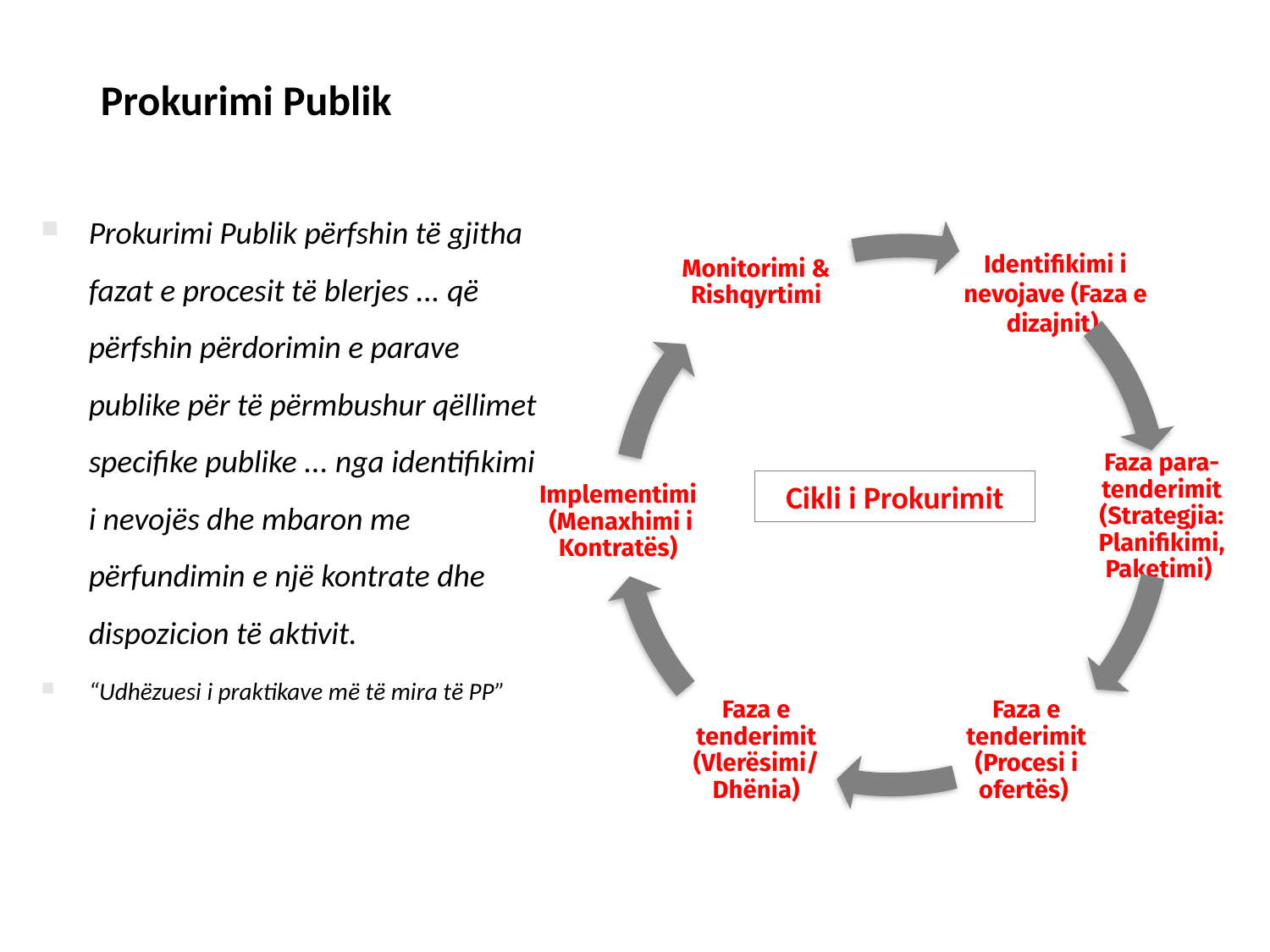

Prokurimi Publik
Identifikimi i nevojave (Faza e dizajnit)
Faza para-tenderimit (Strategjia: Planifikimi, Paketimi)
Faza e tenderimit (Procesi i ofertës)
Faza e tenderimit (Vlerësimi/ Dhënia)
Implementimi  (Menaxhimi i Kontratës)
Monitorimi & Rishqyrtimi
Prokurimi Publik përfshin të gjitha fazat e procesit të blerjes ... që përfshin përdorimin e parave publike për të përmbushur qëllimet specifike publike ... nga identifikimi i nevojës dhe mbaron me përfundimin e një kontrate dhe dispozicion të aktivit.
“Udhëzuesi i praktikave më të mira të PP”
Cikli i Prokurimit